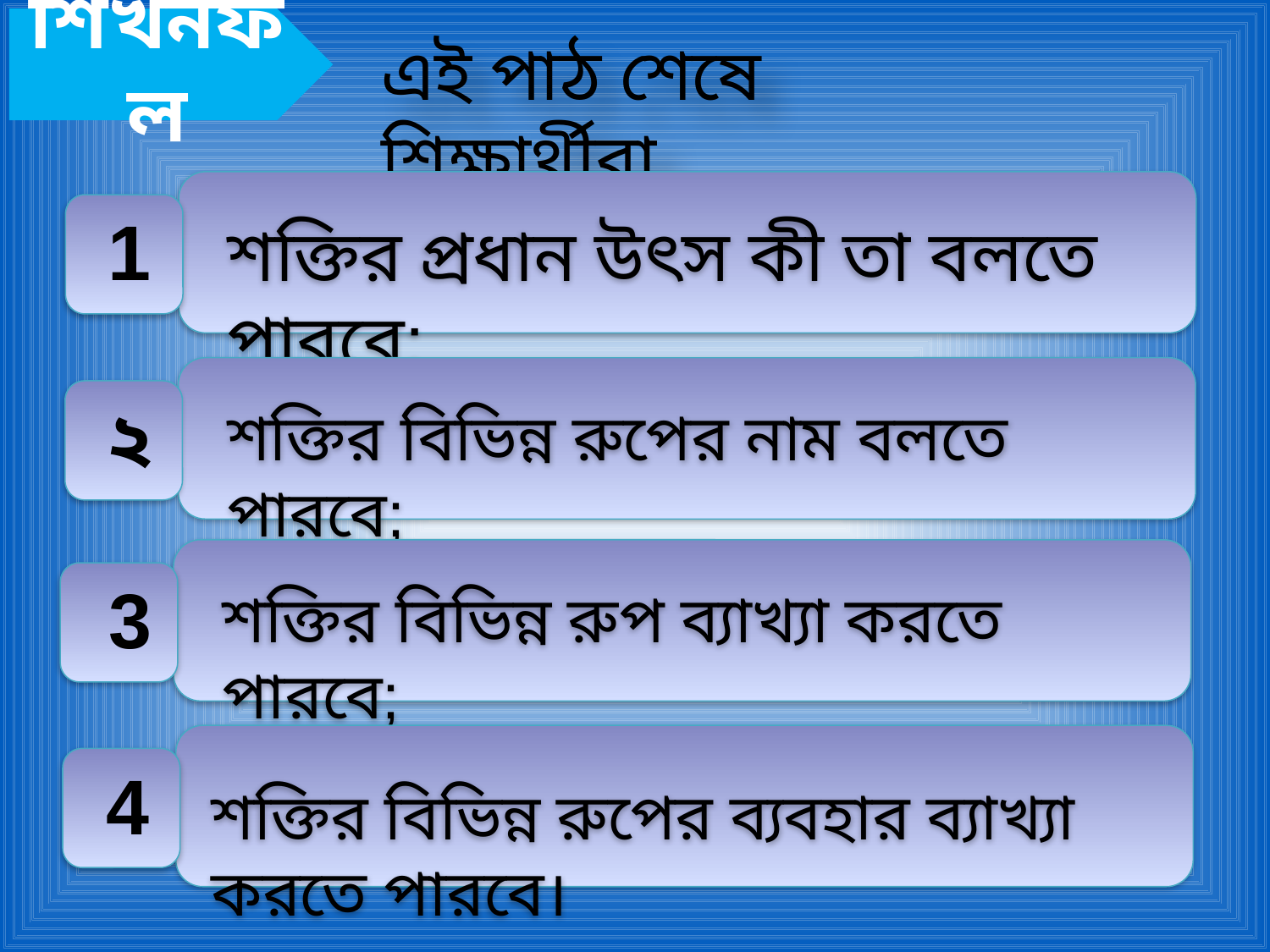

শিখনফল
এই পাঠ শেষে শিক্ষার্থীরা…

শক্তির প্রধান উৎস কী তা বলতে পারবে;

1

শক্তির বিভিন্ন রুপের নাম বলতে পারবে;

২

শক্তির বিভিন্ন রুপ ব্যাখ্যা করতে পারবে;

3

শক্তির বিভিন্ন রুপের ব্যবহার ব্যাখ্যা করতে পারবে।

4